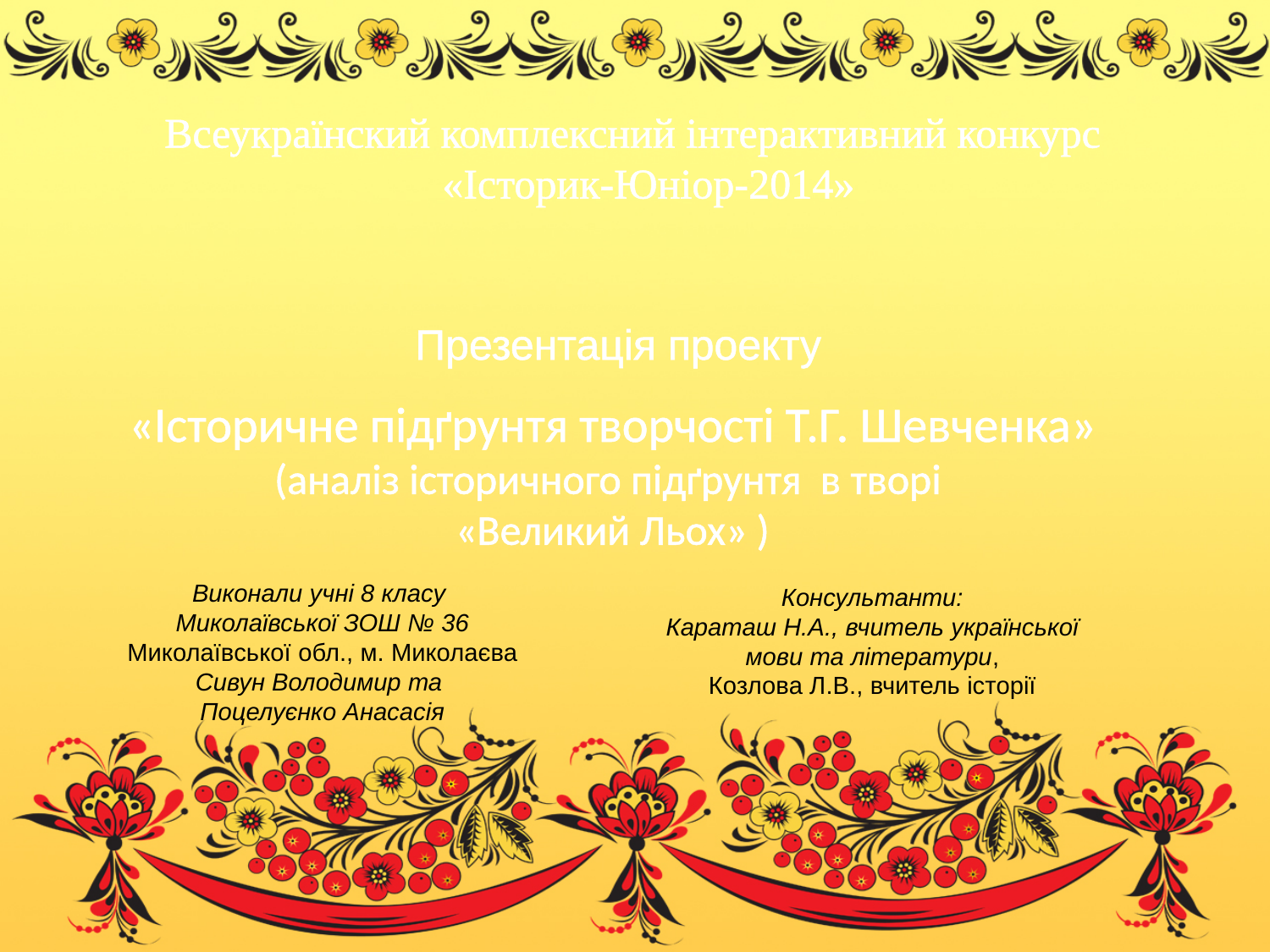

# Всеукраїнский комплексний інтерактивний конкурс    «Історик-Юніор-2014»
Презентація проекту
«Історичне підґрунтя творчості Т.Г. Шевченка»
(аналіз історичного підґрунтя  в творі
«Великий Льох» )
Виконали учні 8 класу
Миколаївської ЗОШ № 36 Миколаївської обл., м. Миколаєва
Сивун Володимир та
Поцелуєнко Анасасія
Консультанти:
Караташ Н.А., вчитель української
мови та літератури,
Козлова Л.В., вчитель історії